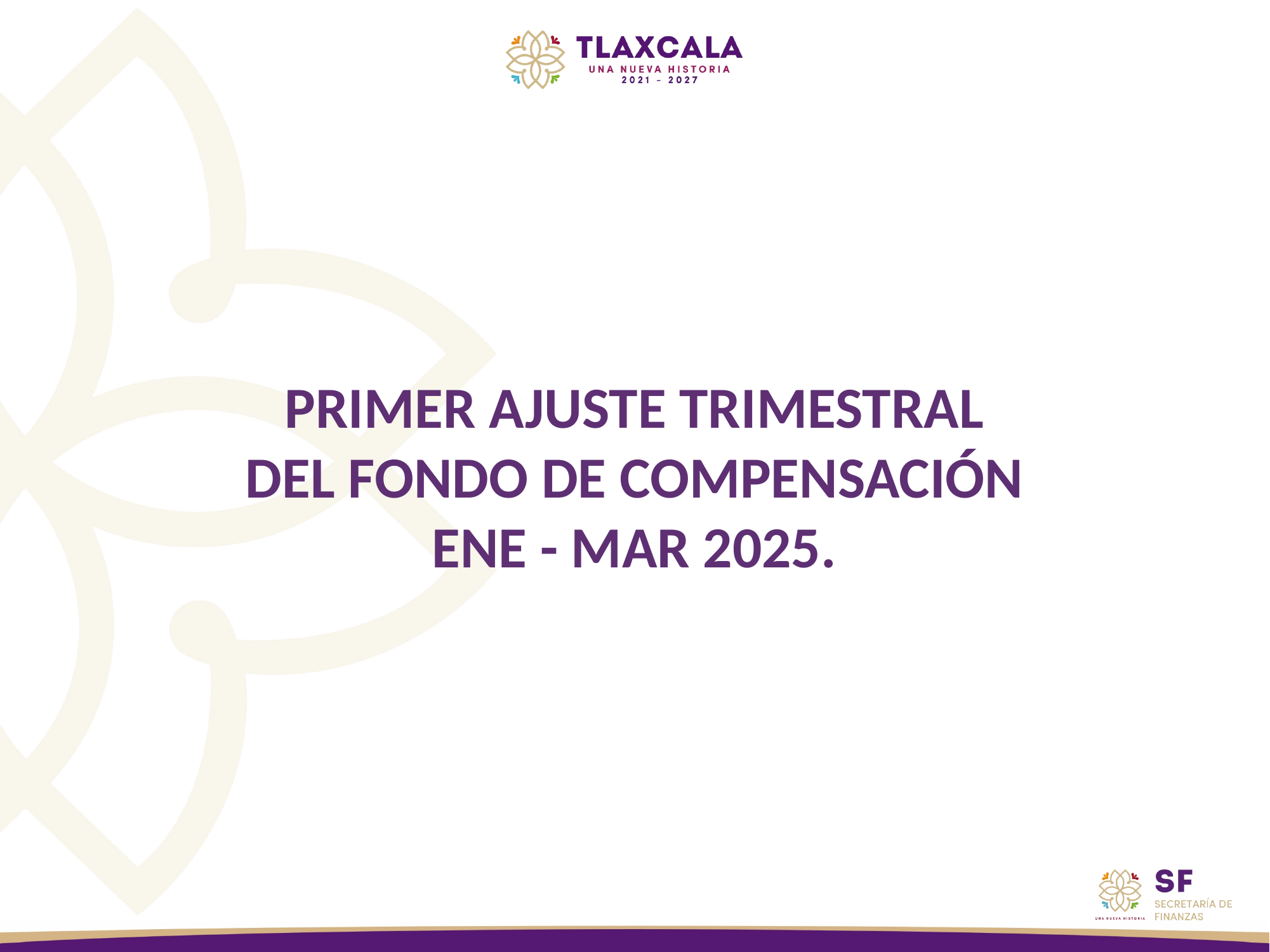

PRIMER AJUSTE TRIMESTRAL
DEL FONDO DE COMPENSACIÓN
ENE - MAR 2025.